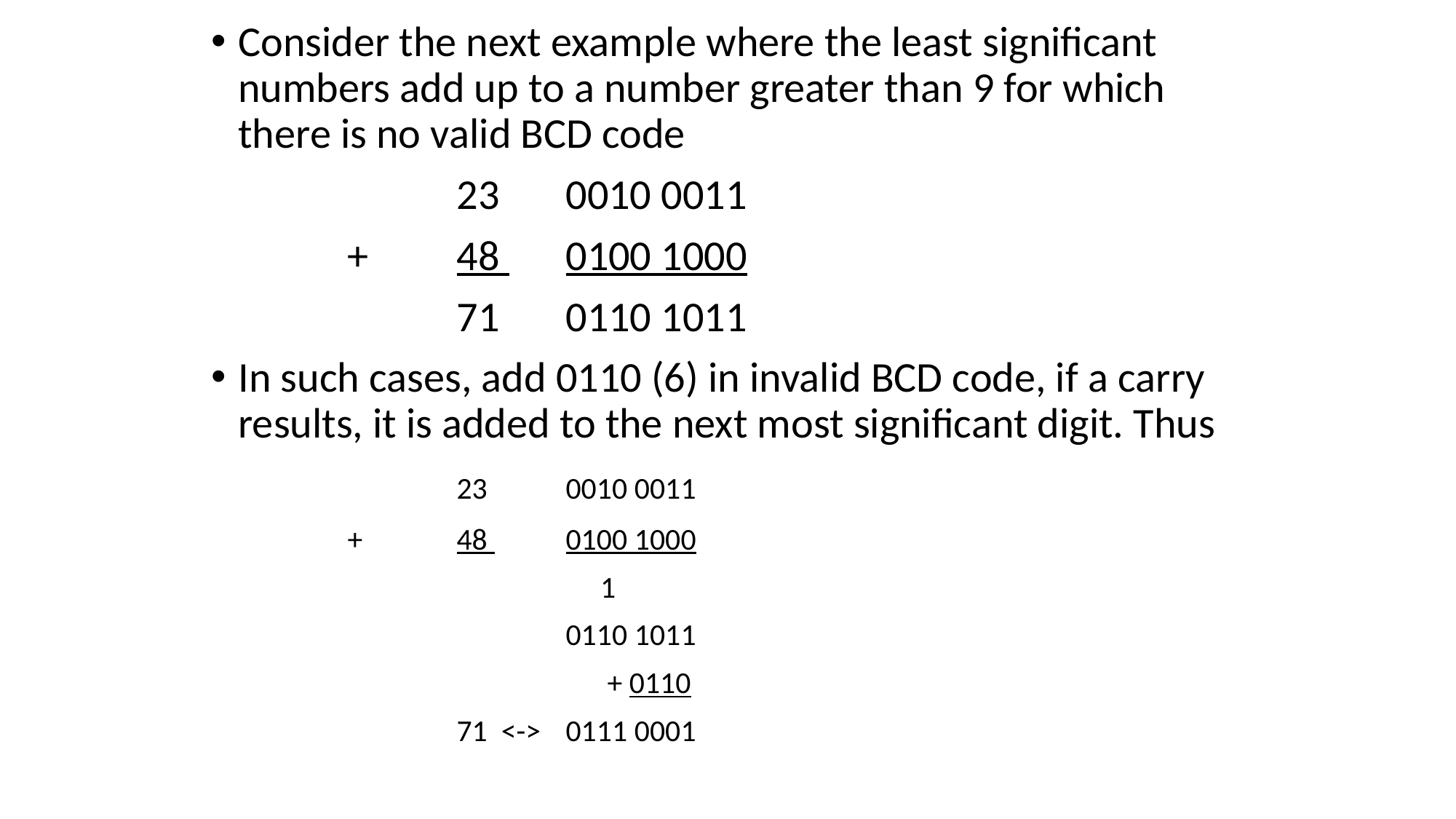

Consider the next example where the least significant numbers add up to a number greater than 9 for which there is no valid BCD code
			23 	0010 0011
		+	48 	0100 1000
			71 	0110 1011
In such cases, add 0110 (6) in invalid BCD code, if a carry results, it is added to the next most significant digit. Thus
			23 	0010 0011
		+	48 	0100 1000
				     1
			 	0110 1011
				      + 0110
			71  <->	0111 0001